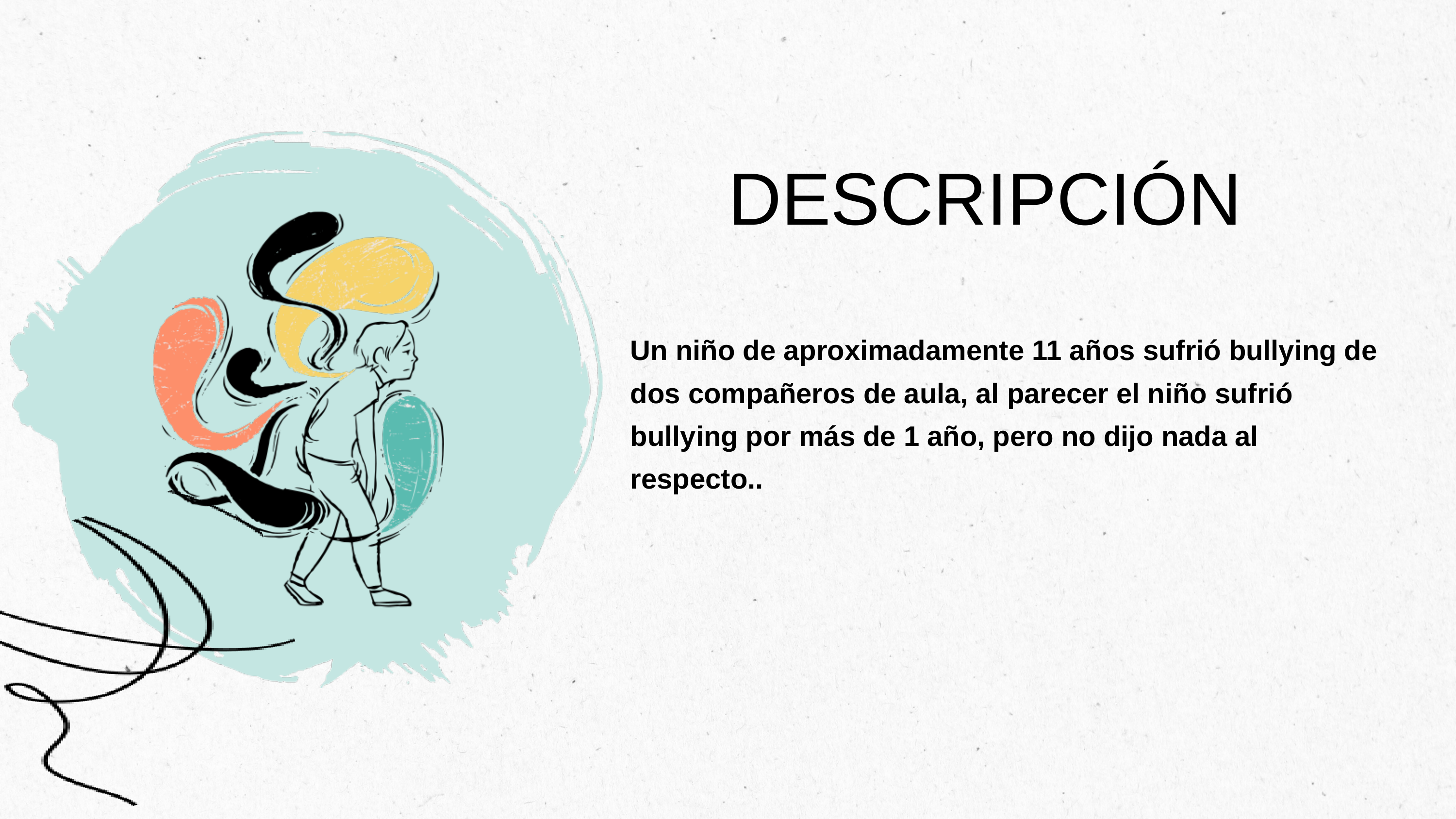

DESCRIPCIÓN

Un niño de aproximadamente 11 años sufrió bullying de dos compañeros de aula, al parecer el niño sufrió bullying por más de 1 año, pero no dijo nada al respecto..